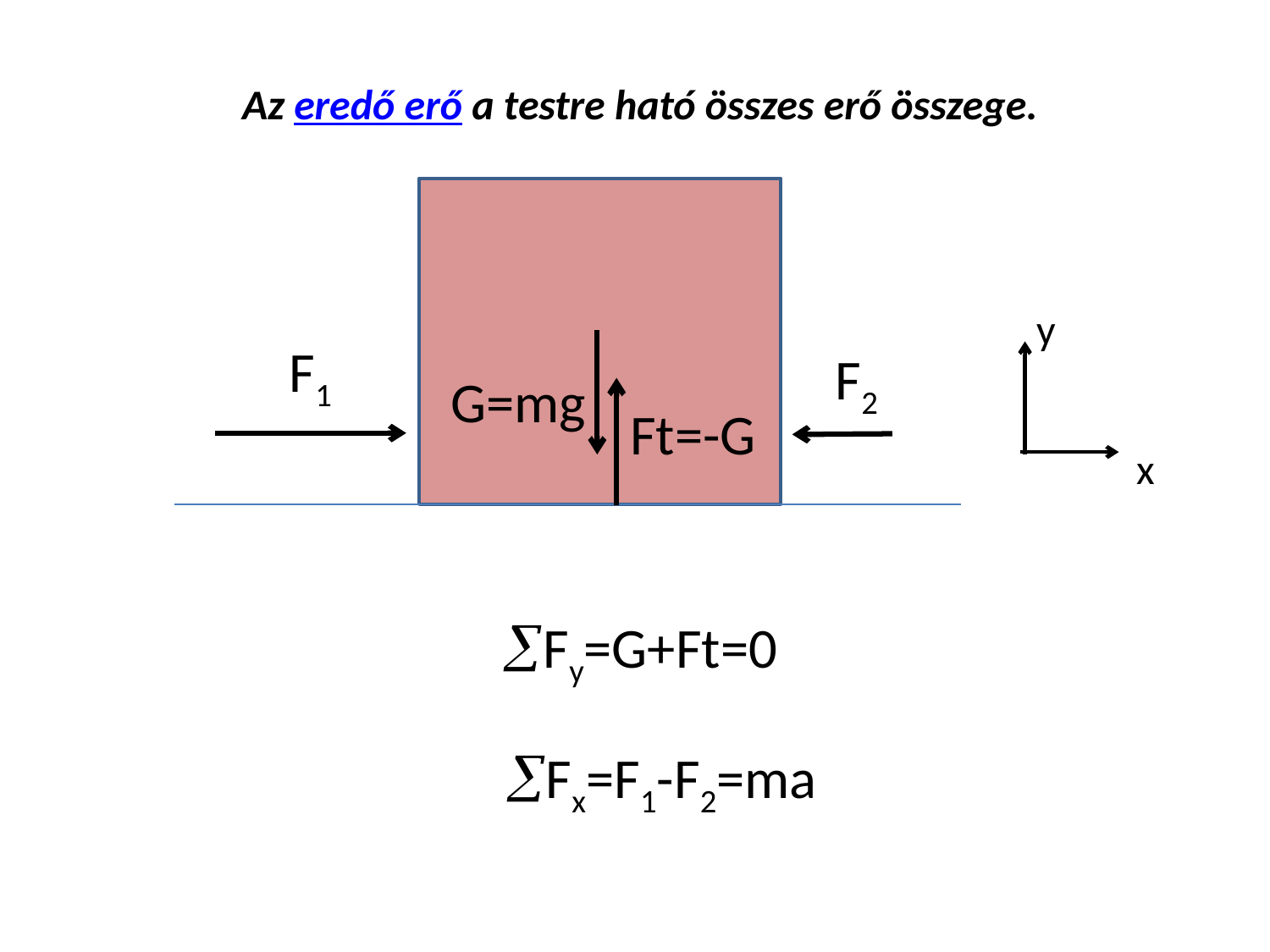

Az eredő erő a testre ható összes erő összege.

y
F1
F2
G=mg
Ft=-G
x
∑Fy=G+Ft=0
∑Fx=F1-F2=ma